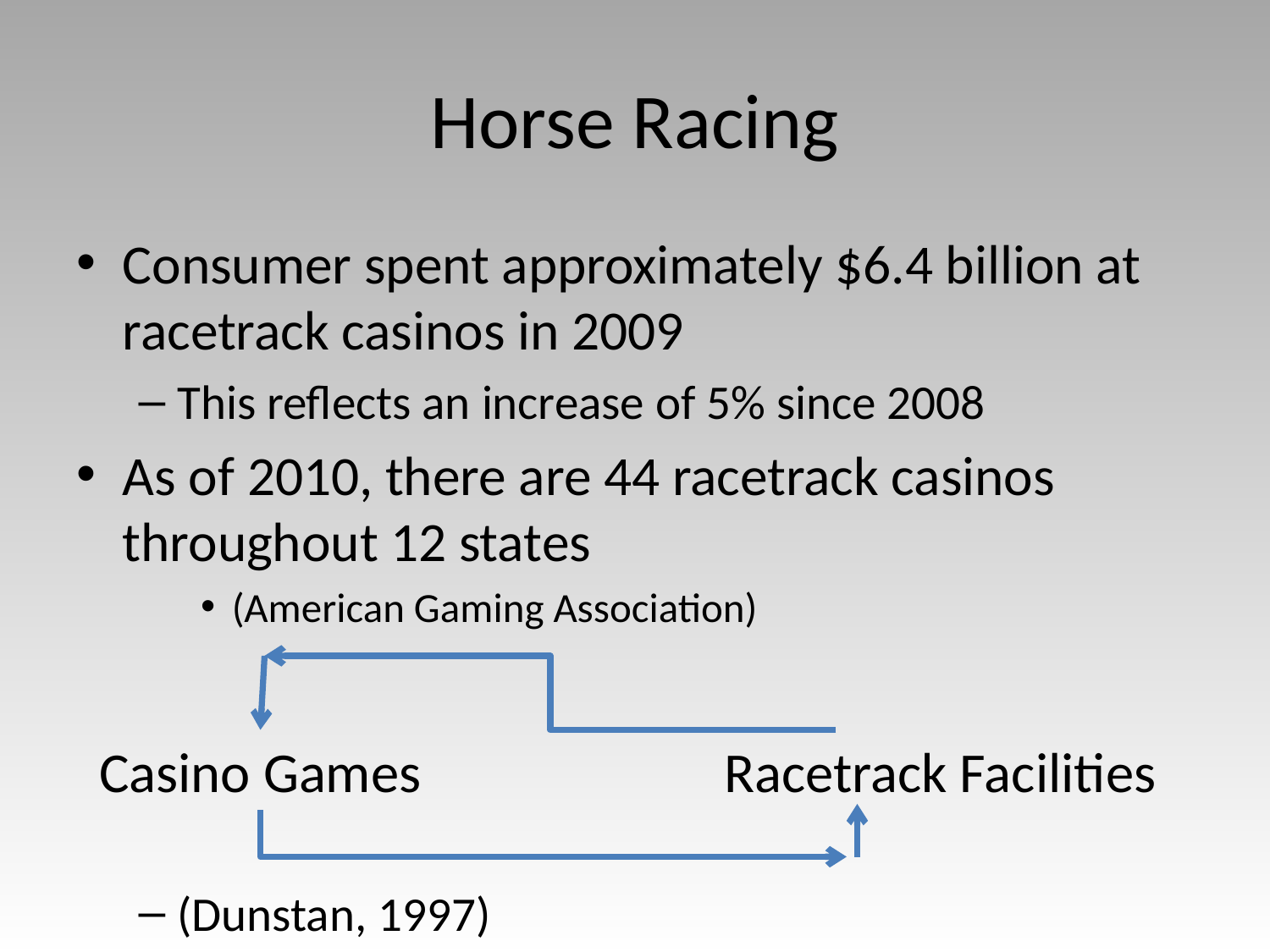

# Horse Racing
Consumer spent approximately $6.4 billion at racetrack casinos in 2009
This reflects an increase of 5% since 2008
As of 2010, there are 44 racetrack casinos throughout 12 states
(American Gaming Association)

(Dunstan, 1997)
Casino Games
Racetrack Facilities